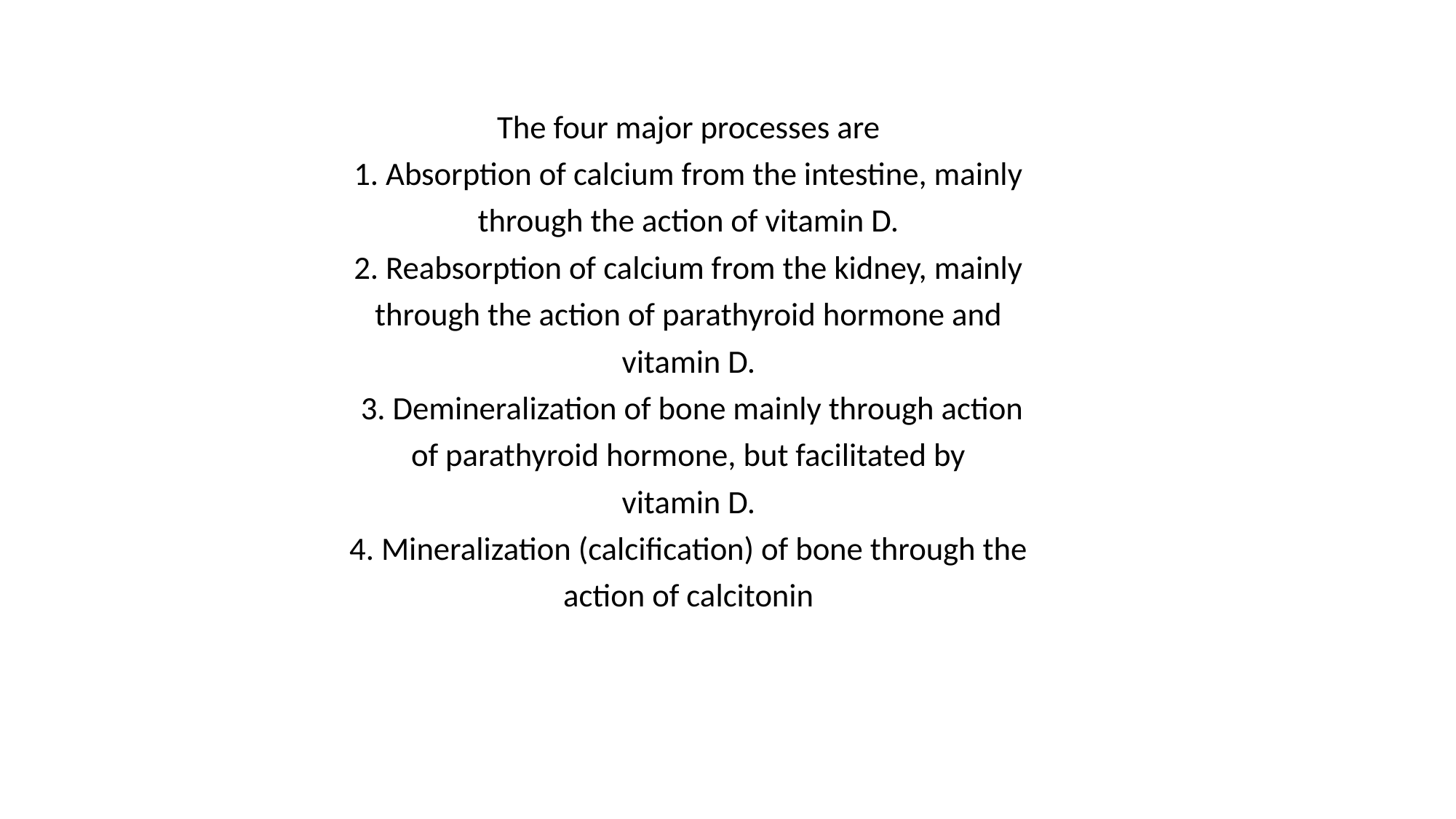

The four major processes are
1. Absorption of calcium from the intestine, mainly
through the action of vitamin D.
2. Reabsorption of calcium from the kidney, mainly
through the action of parathyroid hormone and
vitamin D.
 3. Demineralization of bone mainly through action
of parathyroid hormone, but facilitated by
vitamin D.
4. Mineralization (calcification) of bone through the
action of calcitonin